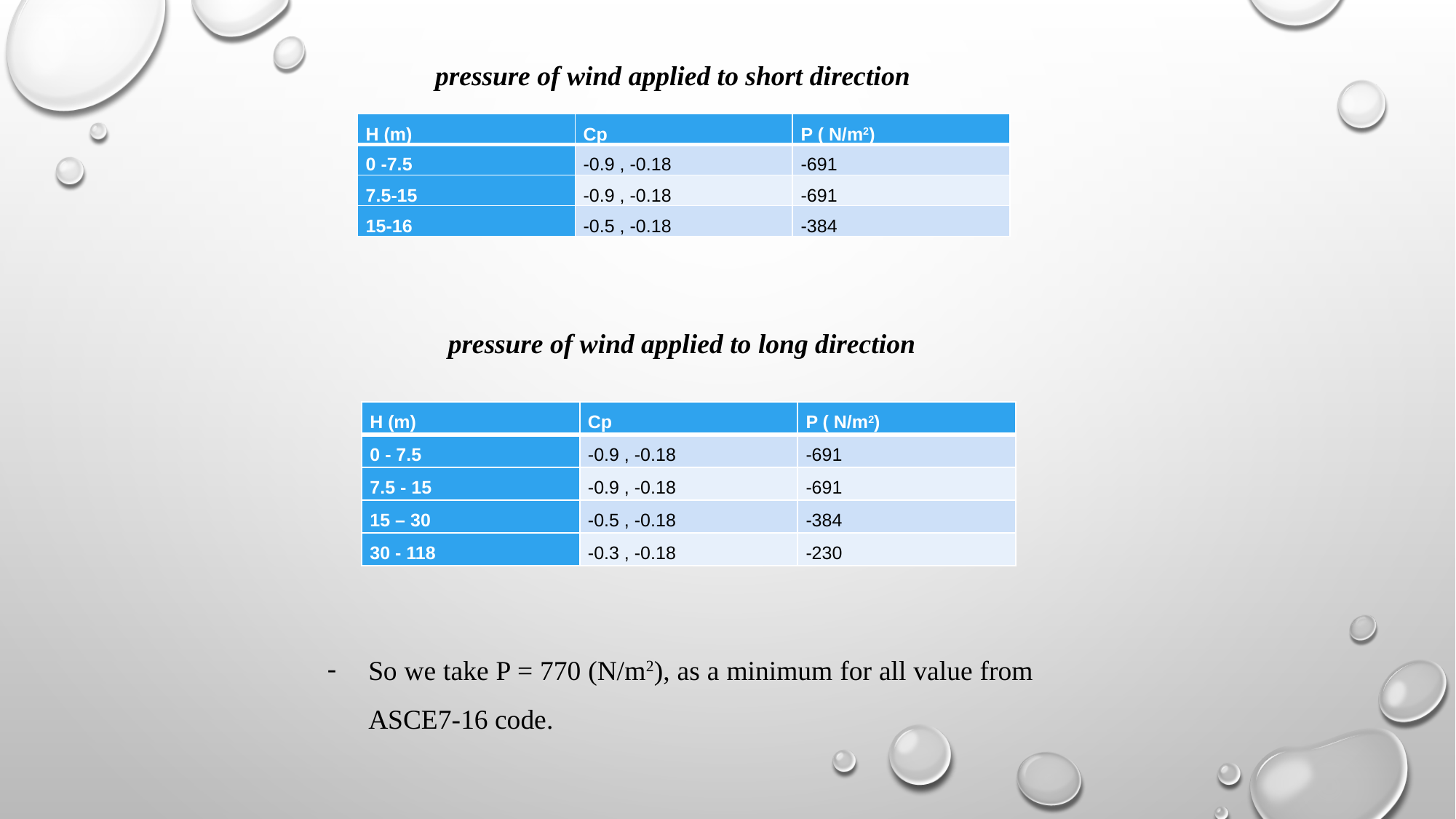

pressure of wind applied to short direction
| H (m) | Cp | P ( N/m2) |
| --- | --- | --- |
| 0 -7.5 | -0.9 , -0.18 | -691 |
| 7.5-15 | -0.9 , -0.18 | -691 |
| 15-16 | -0.5 , -0.18 | -384 |
 pressure of wind applied to long direction

| H (m) | Cp | P ( N/m2) |
| --- | --- | --- |
| 0 - 7.5 | -0.9 , -0.18 | -691 |
| 7.5 - 15 | -0.9 , -0.18 | -691 |
| 15 – 30 | -0.5 , -0.18 | -384 |
| 30 - 118 | -0.3 , -0.18 | -230 |
So we take P = 770 (N/m2), as a minimum for all value from ASCE7-16 code.